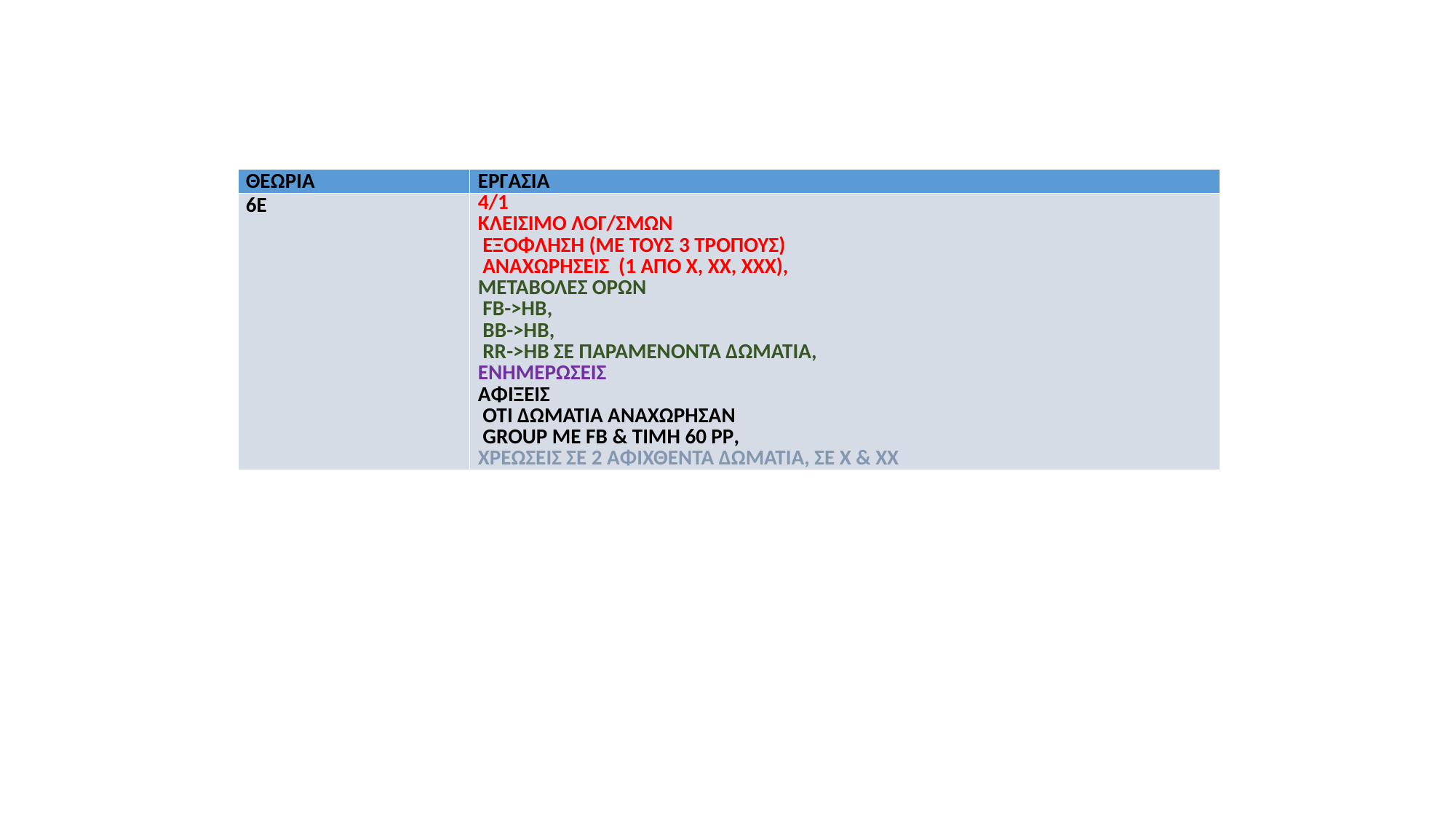

| ΘΕΩΡΙΑ | ΕΡΓΑΣΙΑ |
| --- | --- |
| 6E | 4/1 ΚΛΕΙΣΙΜΟ ΛΟΓ/ΣΜΩΝ ΕΞΟΦΛΗΣΗ (ΜΕ ΤΟΥΣ 3 ΤΡΟΠΟΥΣ) ΑΝΑΧΩΡΗΣΕΙΣ (1 ΑΠΟ Χ, ΧΧ, ΧΧΧ), ΜΕΤΑΒΟΛΕΣ ΟΡΩΝ FB->ΗB, ΒB->ΗB, RR->HB ΣΕ ΠΑΡΑΜΕΝΟΝΤΑ ΔΩΜΑΤΙΑ, ΕΝΗΜΕΡΩΣΕΙΣ ΑΦΙΞΕΙΣ ΟΤΙ ΔΩΜΑΤΙΑ ΑΝΑΧΩΡΗΣΑΝ GROUP ME FB & ΤΙΜΗ 60 PP, ΧΡΕΩΣΕΙΣ ΣΕ 2 ΑΦΙΧΘΕΝΤΑ ΔΩΜΑΤΙΑ, ΣΕ Χ & ΧΧ |